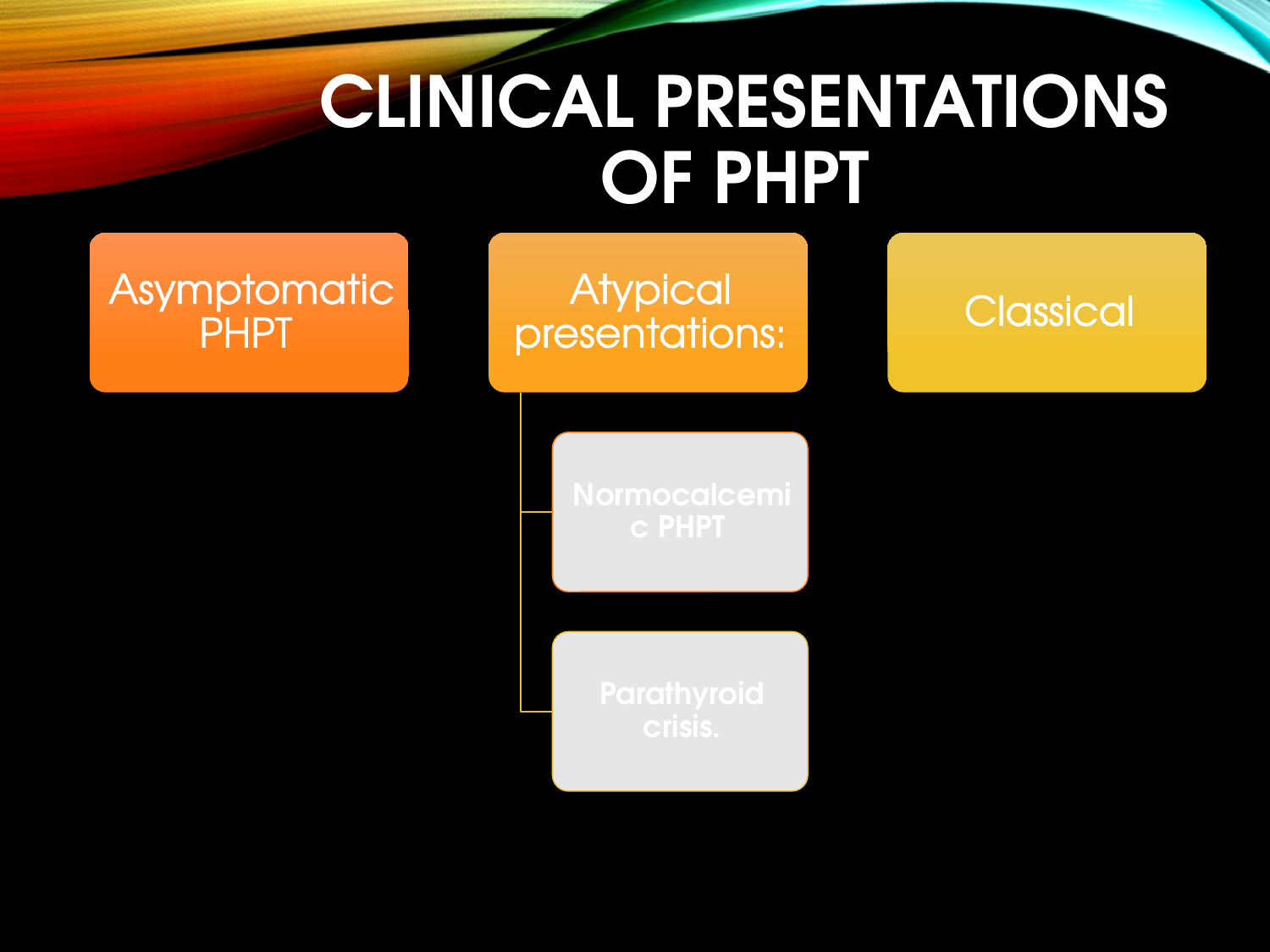

# CLINICAL PRESENTATIONS of PHPT
Asymptomatic PHPT
Atypical presentations:
Normocalcemic PHPT
Parathyroid crisis.
Classical